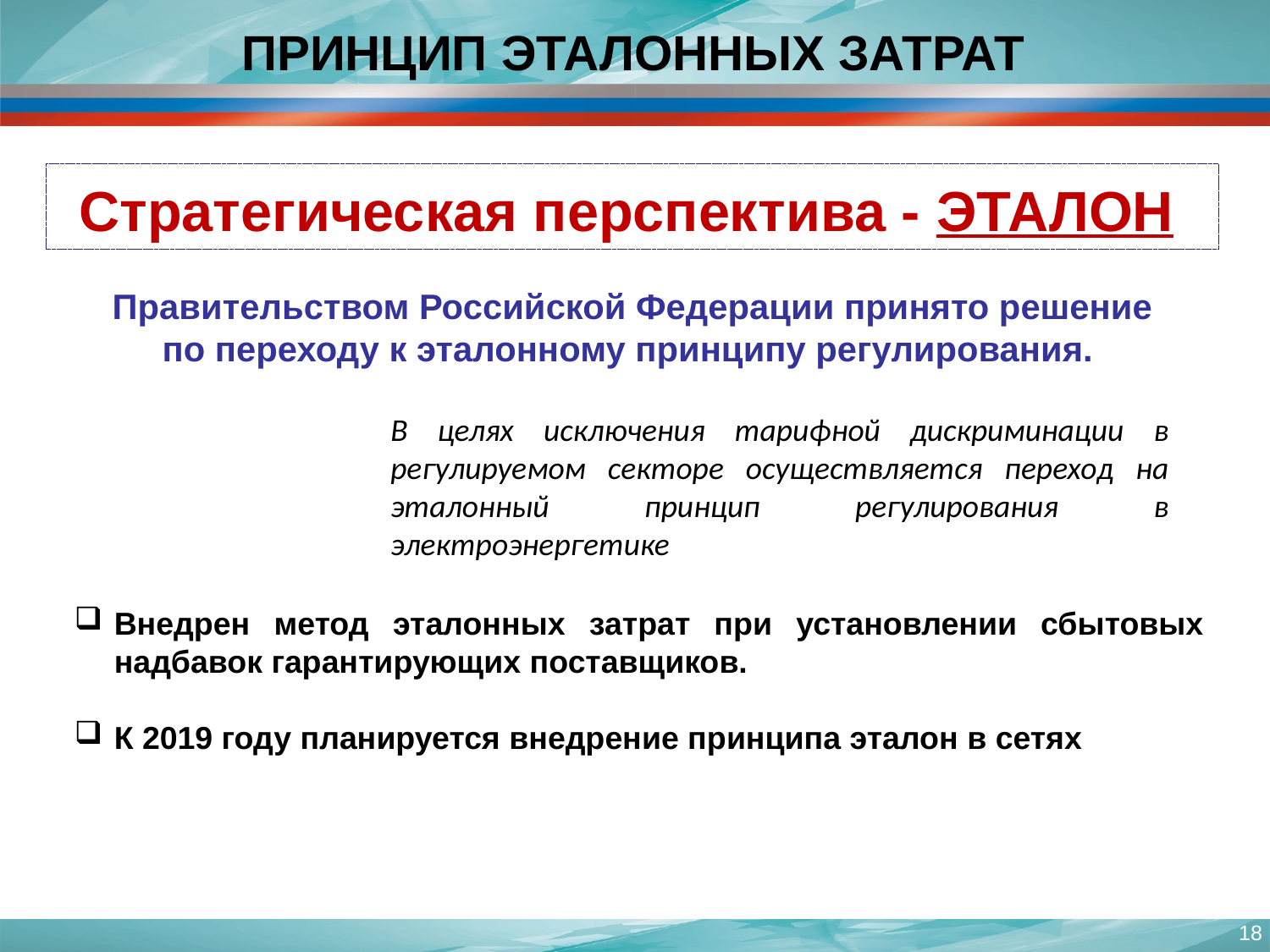

ПРИНЦИП ЭТАЛОННЫХ ЗАТРАТ
Стратегическая перспектива - ЭТАЛОН
Правительством Российской Федерации принято решение по переходу к эталонному принципу регулирования.
В целях исключения тарифной дискриминации в регулируемом секторе осуществляется переход на эталонный принцип регулирования в электроэнергетике

Внедрен метод эталонных затрат при установлении сбытовых надбавок гарантирующих поставщиков.

К 2019 году планируется внедрение принципа эталон в сетях
18